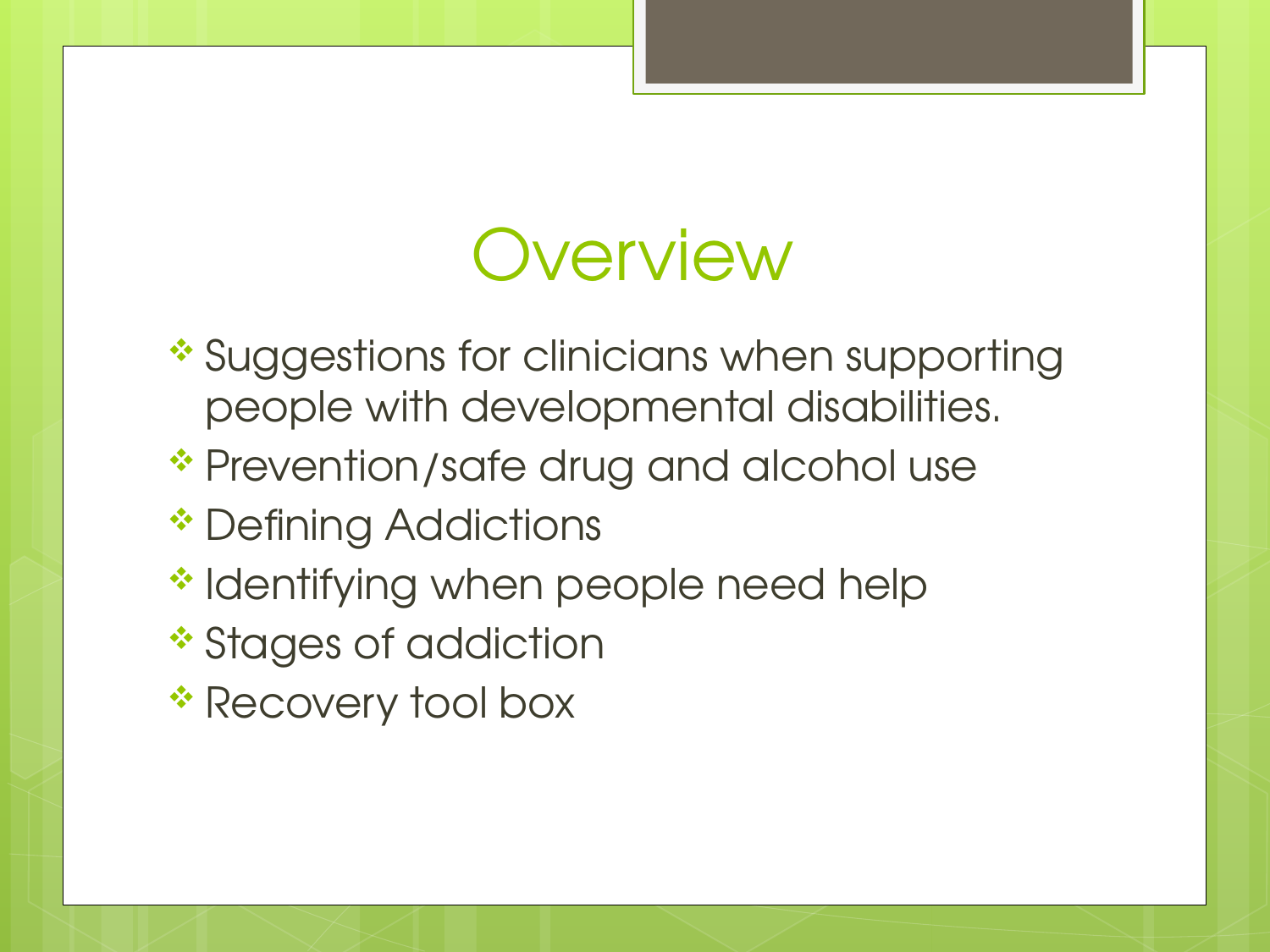

# Overview
Suggestions for clinicians when supporting people with developmental disabilities.
Prevention/safe drug and alcohol use
Defining Addictions
Identifying when people need help
Stages of addiction
Recovery tool box